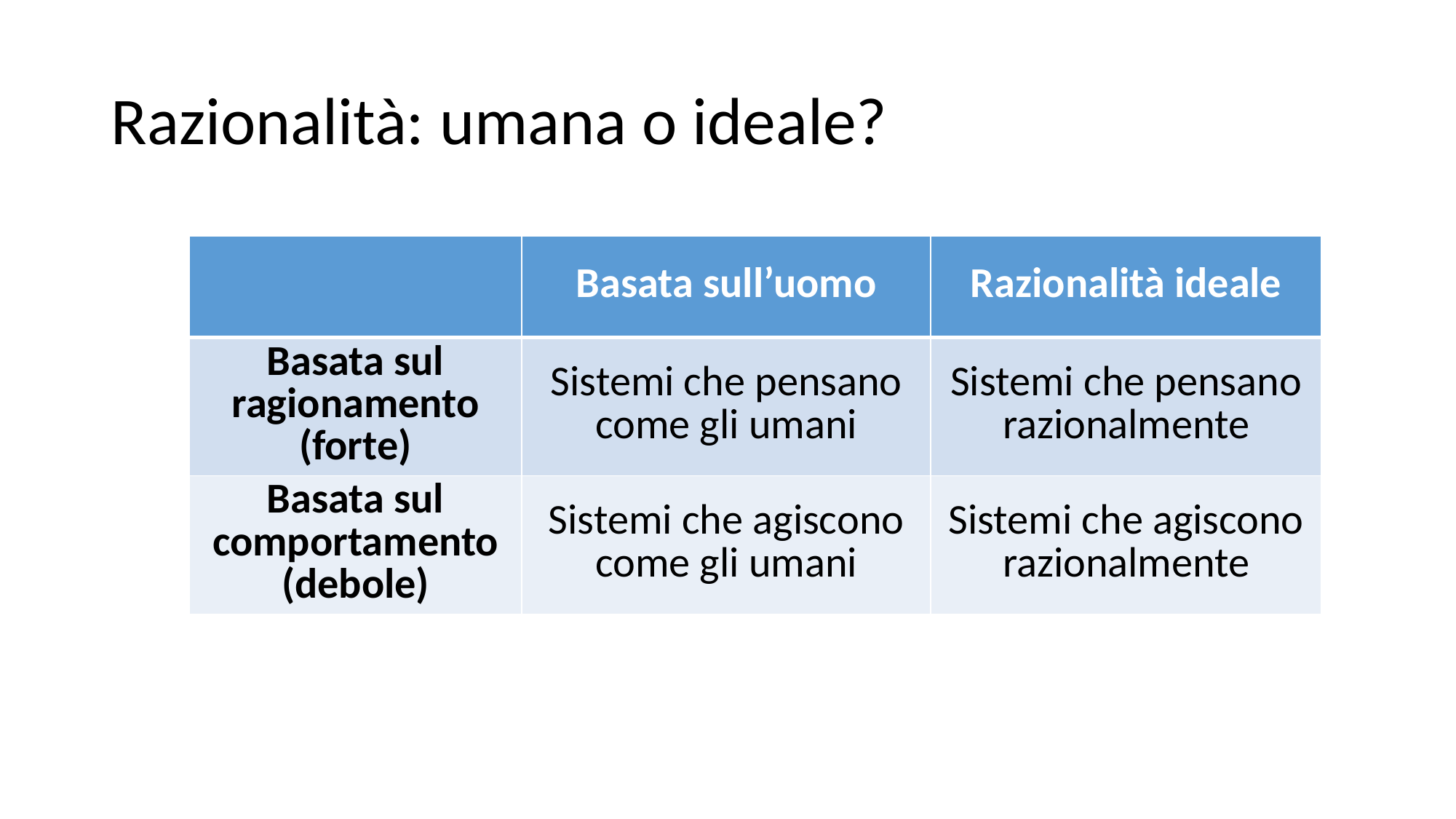

# Razionalità: umana o ideale?
|  | Basata sull’uomo | Razionalità ideale |
| --- | --- | --- |
| Basata sul ragionamento (forte) | Sistemi che pensano come gli umani | Sistemi che pensano razionalmente |
| Basata sul comportamento (debole) | Sistemi che agiscono come gli umani | Sistemi che agiscono razionalmente |